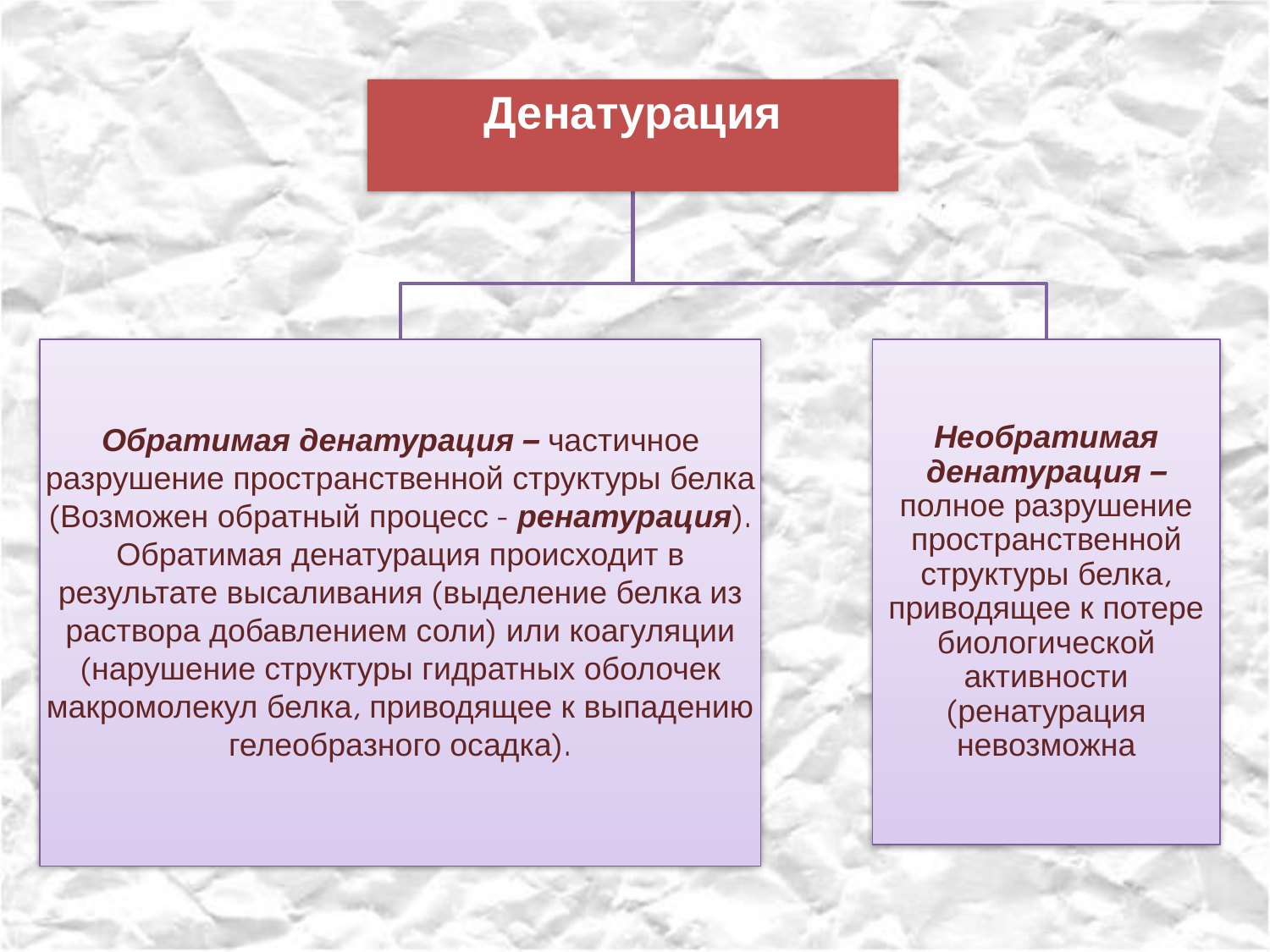

Денатурация

Обратимая денатурация – частичное разрушение пространственной структуры белка (Возможен обратный процесс - ренатурация). Обратимая денатурация происходит в результате высаливания (выделение белка из раствора добавлением соли) или коагуляции (нарушение структуры гидратных оболочек макромолекул белка, приводящее к выпадению гелеобразного осадка).

Необратимая денатурация – полное разрушение пространственной структуры белка, приводящее к потере биологической активности (ренатурация невозможна